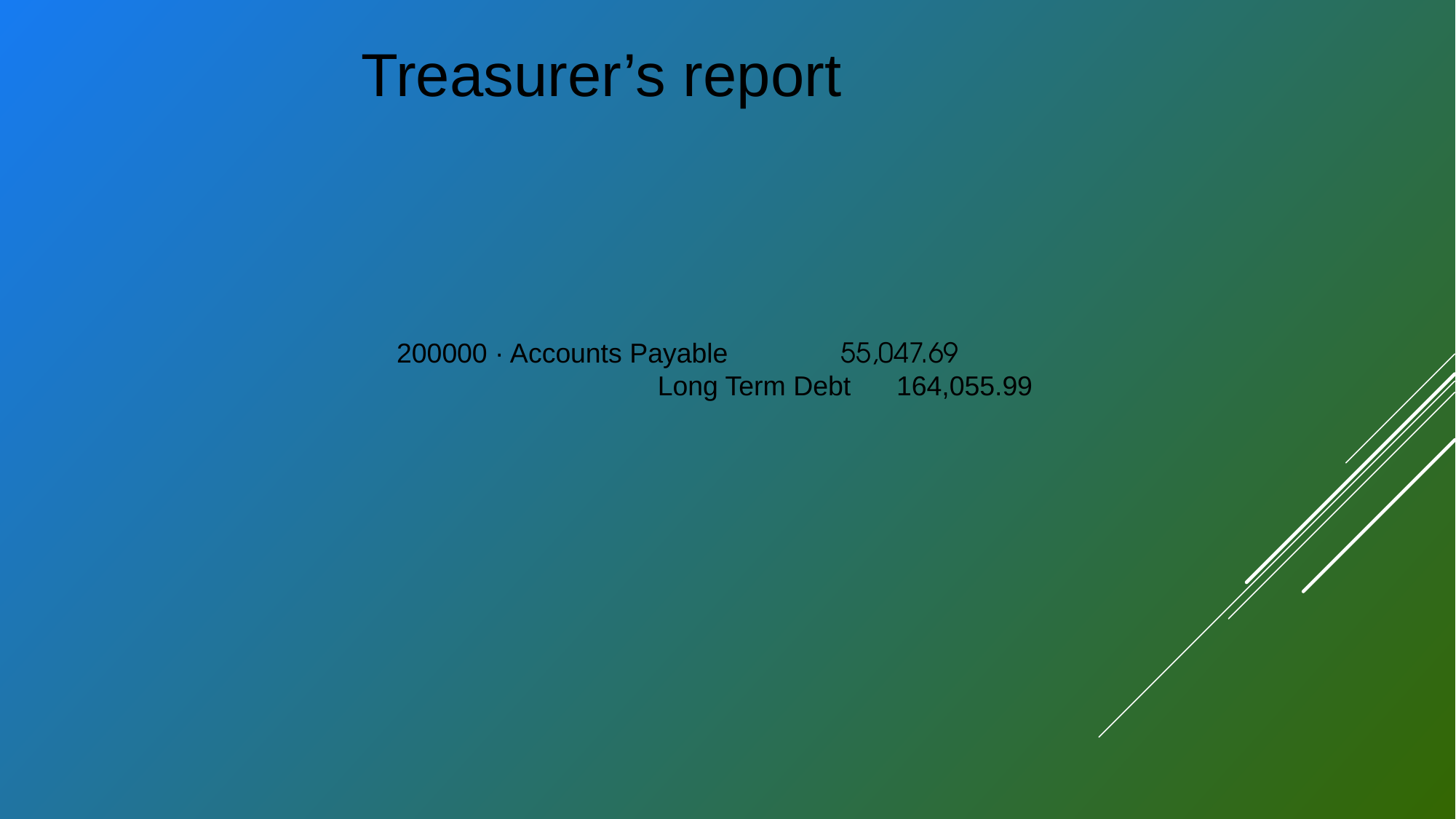

Treasurer’s report
200000 · Accounts Payable 	 55,047.69
			Long Term Debt      164,055.99